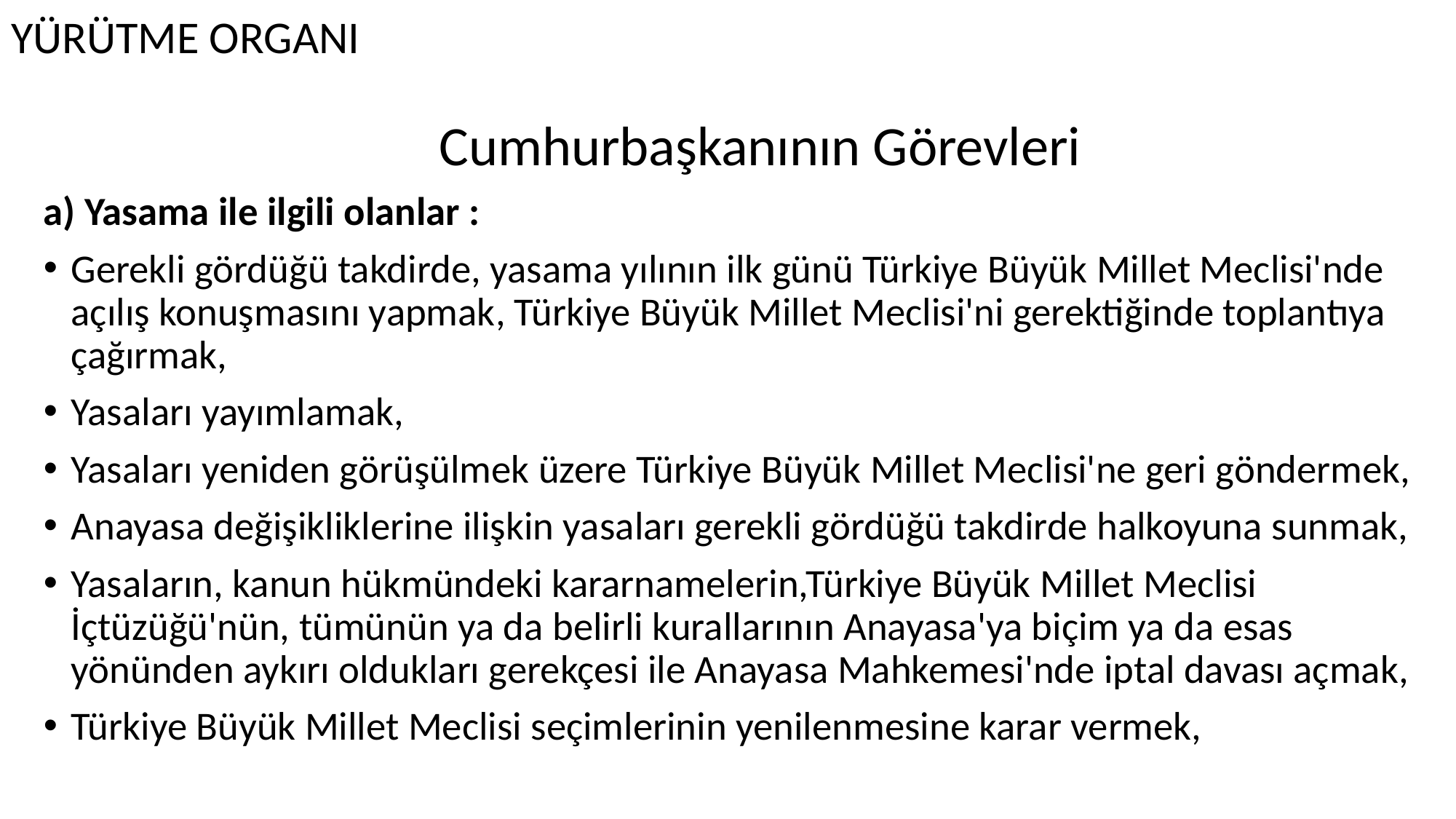

# YÜRÜTME ORGANI
Cumhurbaşkanının Görevleri
a) Yasama ile ilgili olanlar :
Gerekli gördüğü takdirde, yasama yılının ilk günü Türkiye Büyük Millet Meclisi'nde açılış konuşmasını yapmak, Türkiye Büyük Millet Meclisi'ni gerektiğinde toplantıya çağırmak,
Yasaları yayımlamak,
Yasaları yeniden görüşülmek üzere Türkiye Büyük Millet Meclisi'ne geri göndermek,
Anayasa değişikliklerine ilişkin yasaları gerekli gördüğü takdirde halkoyuna sunmak,
Yasaların, kanun hükmündeki kararnamelerin,Türkiye Büyük Millet Meclisi İçtüzüğü'nün, tümünün ya da belirli kurallarının Anayasa'ya biçim ya da esas yönünden aykırı oldukları gerekçesi ile Anayasa Mahkemesi'nde iptal davası açmak,
Türkiye Büyük Millet Meclisi seçimlerinin yenilenmesine karar vermek,